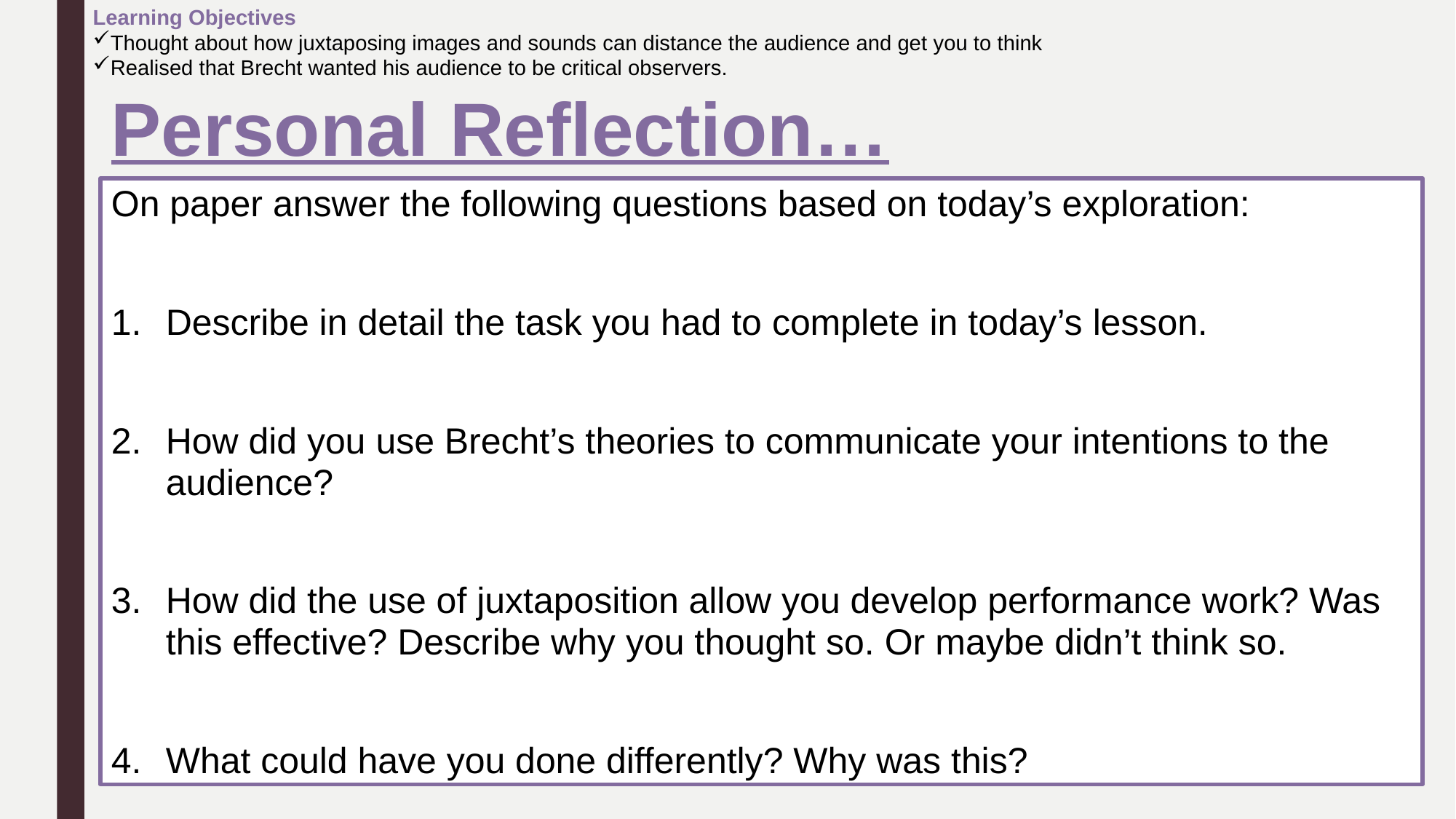

Learning Objectives
Thought about how juxtaposing images and sounds can distance the audience and get you to think
Realised that Brecht wanted his audience to be critical observers.
# Personal Reflection…
On paper answer the following questions based on today’s exploration:

Describe in detail the task you had to complete in today’s lesson.

How did you use Brecht’s theories to communicate your intentions to the audience?

How did the use of juxtaposition allow you develop performance work? Was this effective? Describe why you thought so. Or maybe didn’t think so.

What could have you done differently? Why was this?